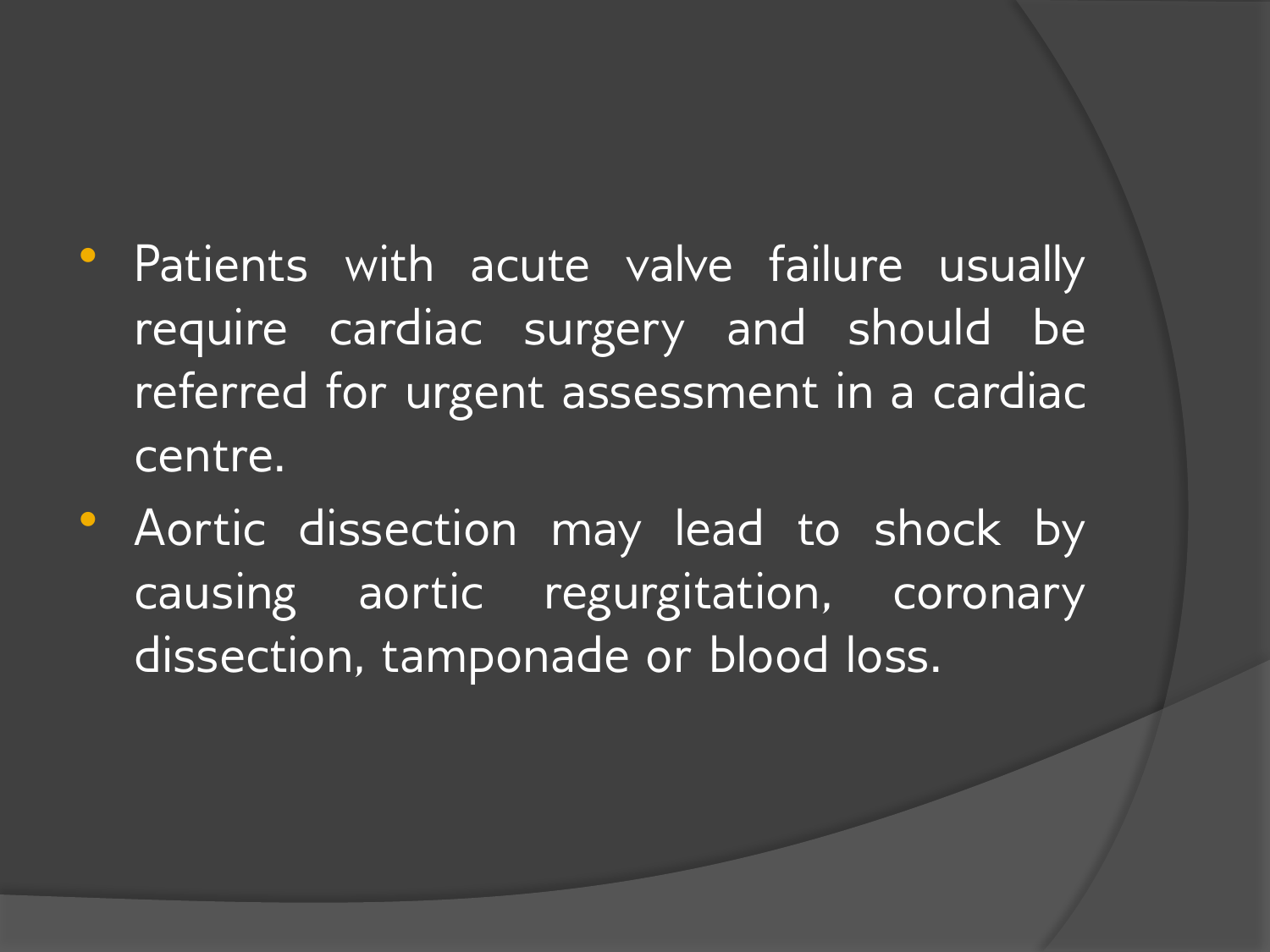

#
Patients with acute valve failure usually require cardiac surgery and should be referred for urgent assessment in a cardiac centre.
Aortic dissection may lead to shock by causing aortic regurgitation, coronary dissection, tamponade or blood loss.